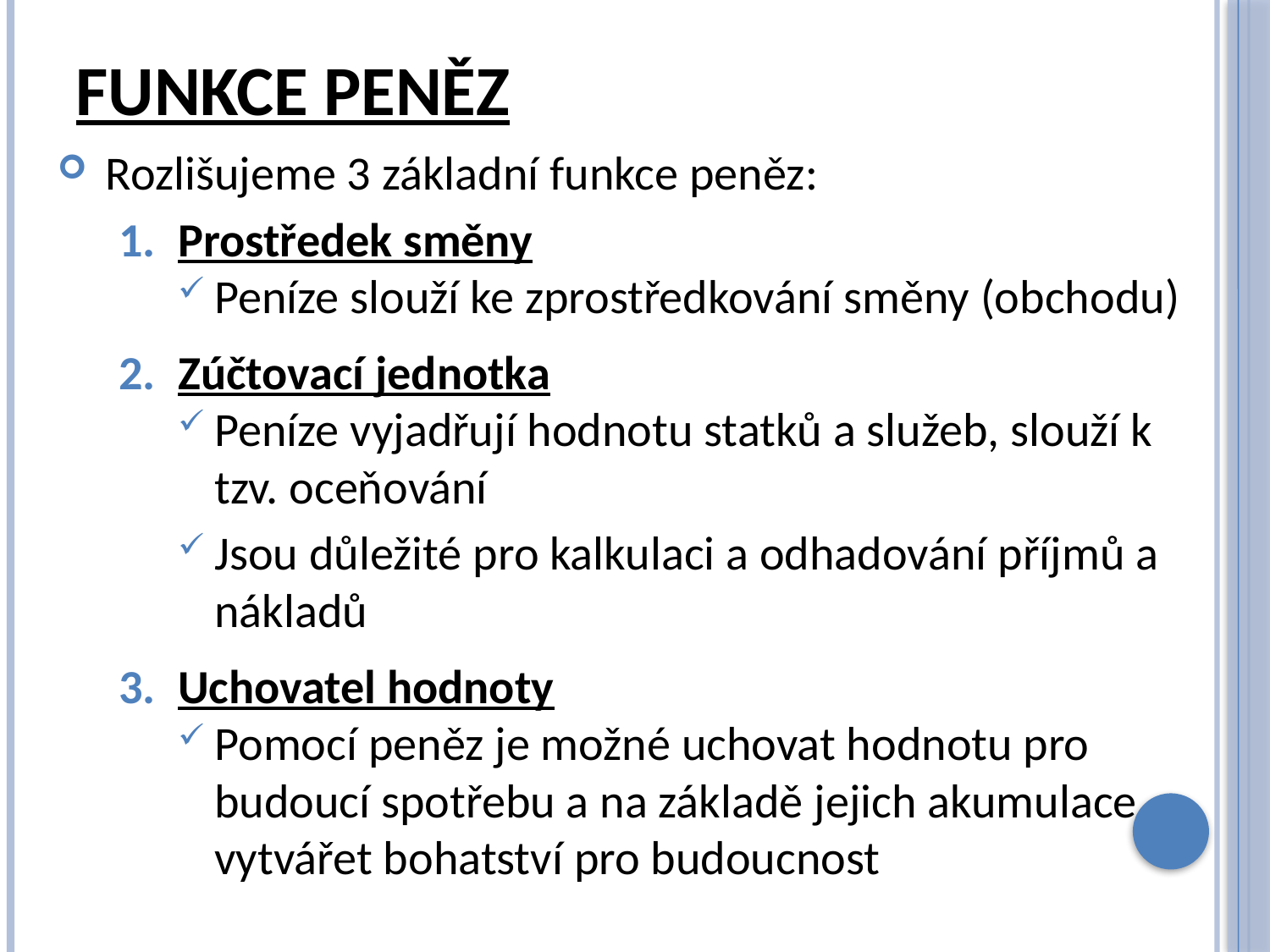

# Funkce peněz
Rozlišujeme 3 základní funkce peněz:
Prostředek směny
Peníze slouží ke zprostředkování směny (obchodu)
Zúčtovací jednotka
Peníze vyjadřují hodnotu statků a služeb, slouží k tzv. oceňování
Jsou důležité pro kalkulaci a odhadování příjmů a nákladů
Uchovatel hodnoty
Pomocí peněz je možné uchovat hodnotu pro budoucí spotřebu a na základě jejich akumulace vytvářet bohatství pro budoucnost